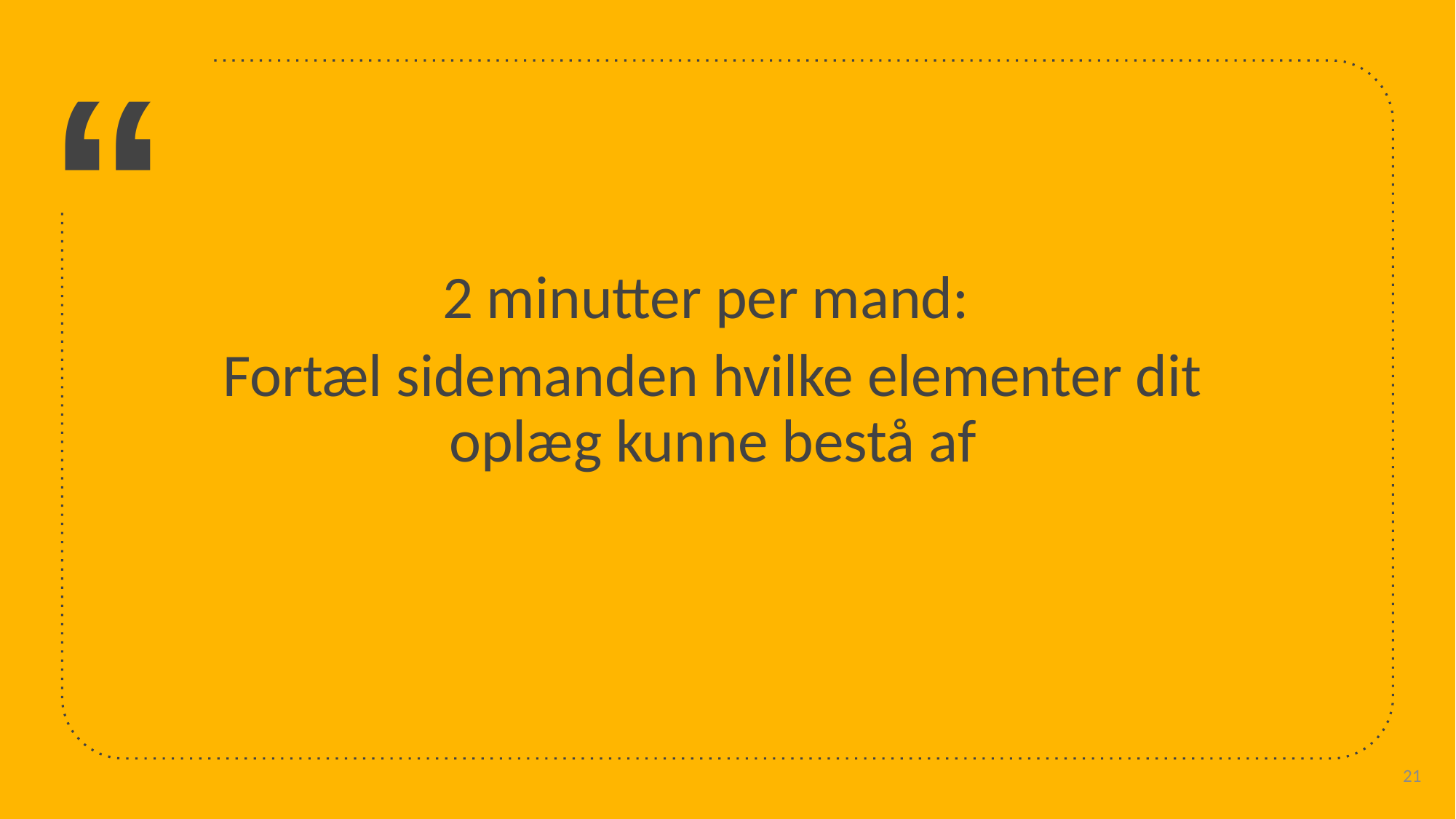

2 minutter per mand:
Fortæl sidemanden hvilke elementer dit oplæg kunne bestå af

21